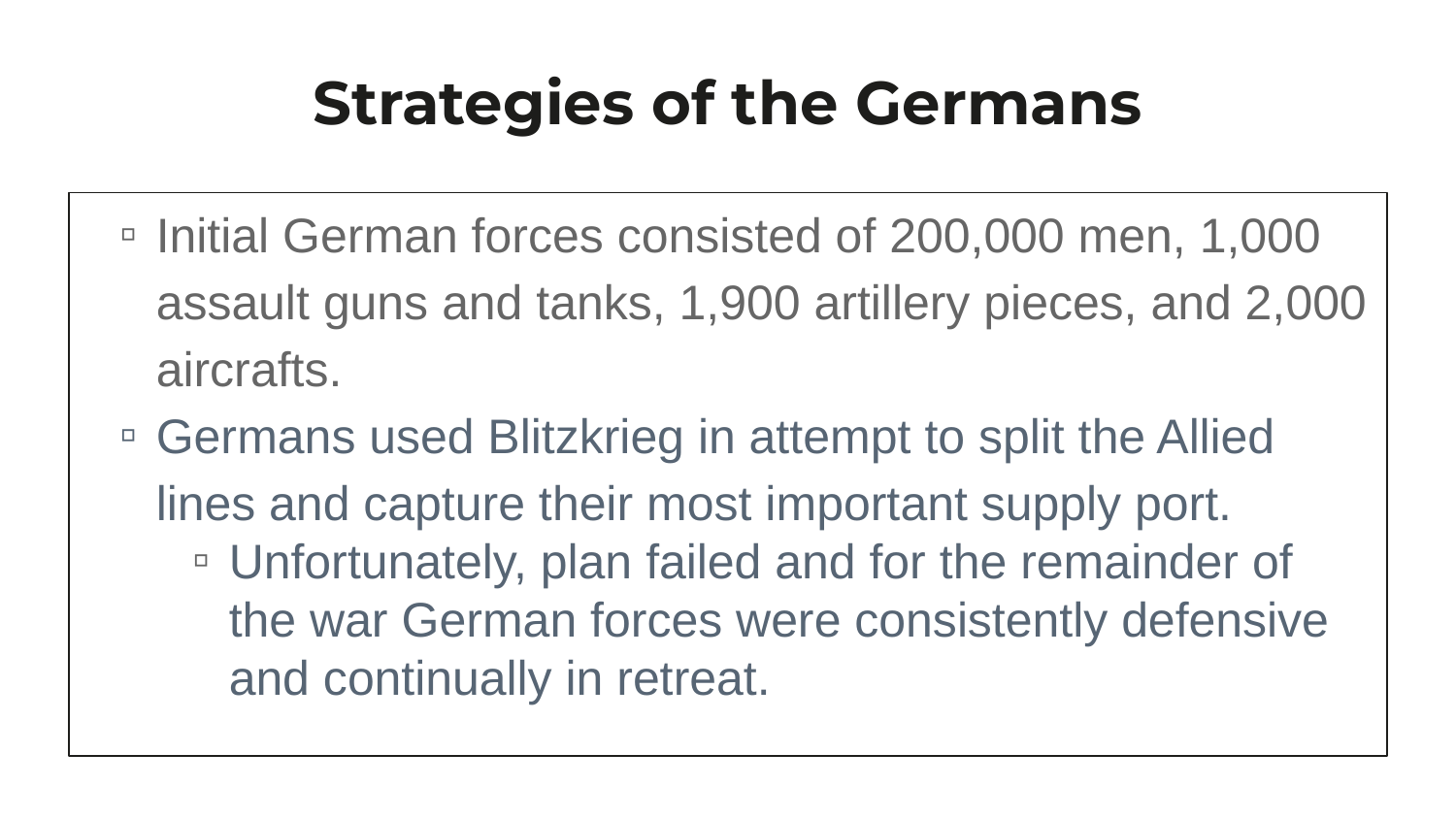

# Strategies of the Germans
Initial German forces consisted of 200,000 men, 1,000 assault guns and tanks, 1,900 artillery pieces, and 2,000 aircrafts.
Germans used Blitzkrieg in attempt to split the Allied lines and capture their most important supply port.
Unfortunately, plan failed and for the remainder of the war German forces were consistently defensive and continually in retreat.